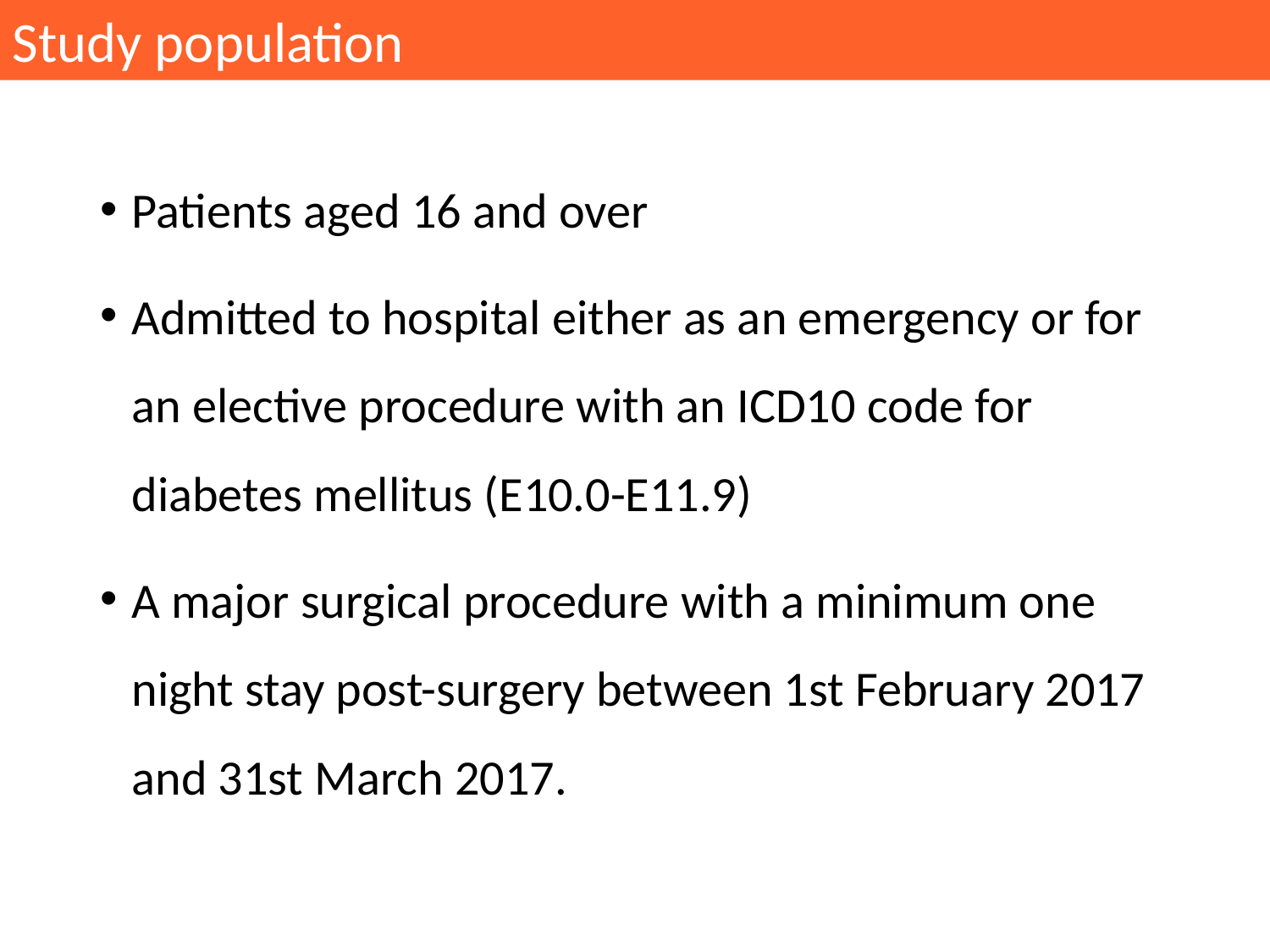

Study population
Patients aged 16 and over
Admitted to hospital either as an emergency or for an elective procedure with an ICD10 code for diabetes mellitus (E10.0-E11.9)
A major surgical procedure with a minimum one night stay post-surgery between 1st February 2017 and 31st March 2017.